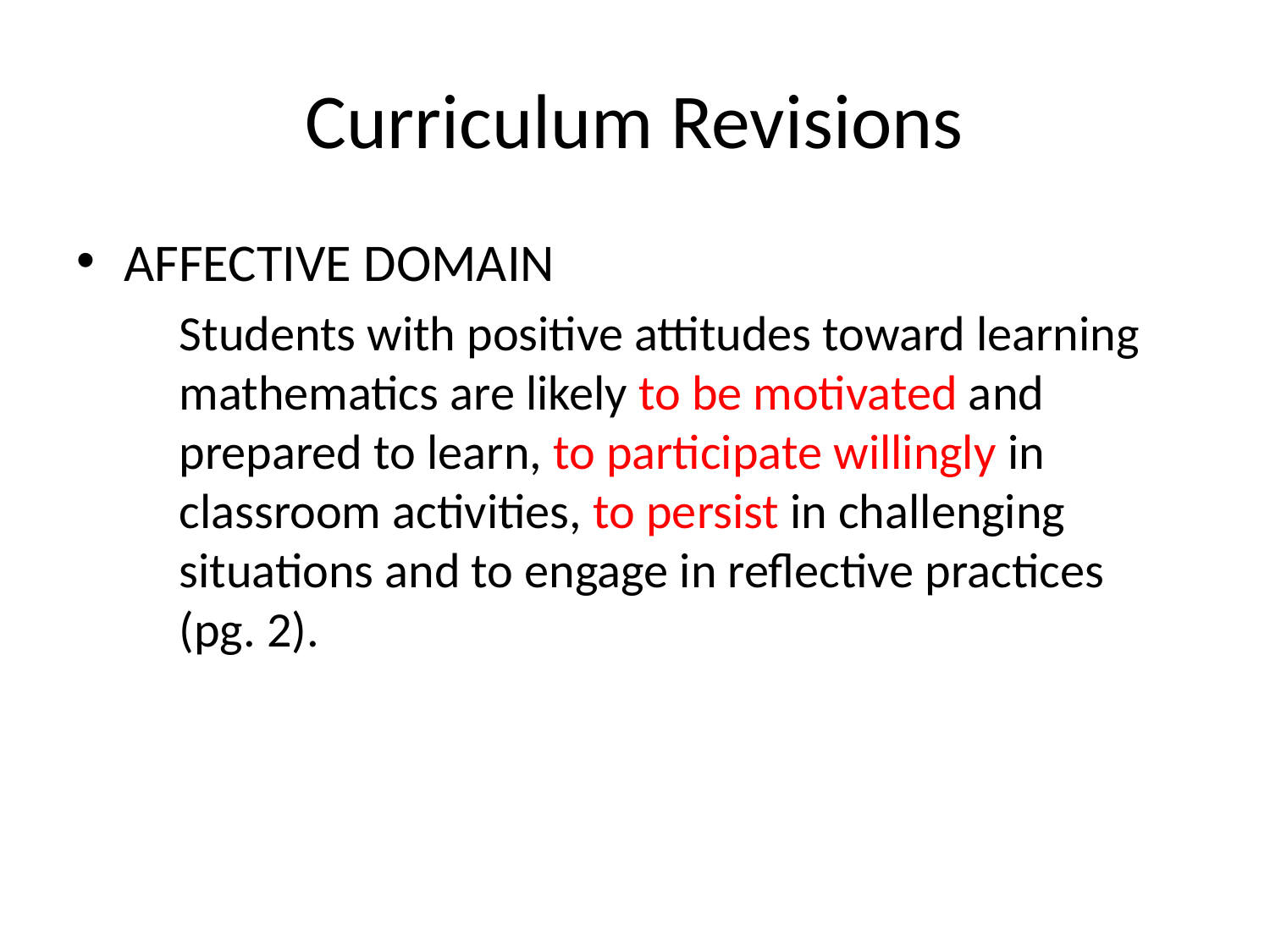

# Curriculum Revisions
Affective Domain
	Students with positive attitudes toward learning mathematics are likely to be motivated and prepared to learn, to participate willingly in classroom activities, to persist in challenging situations and to engage in reflective practices  (pg. 2).